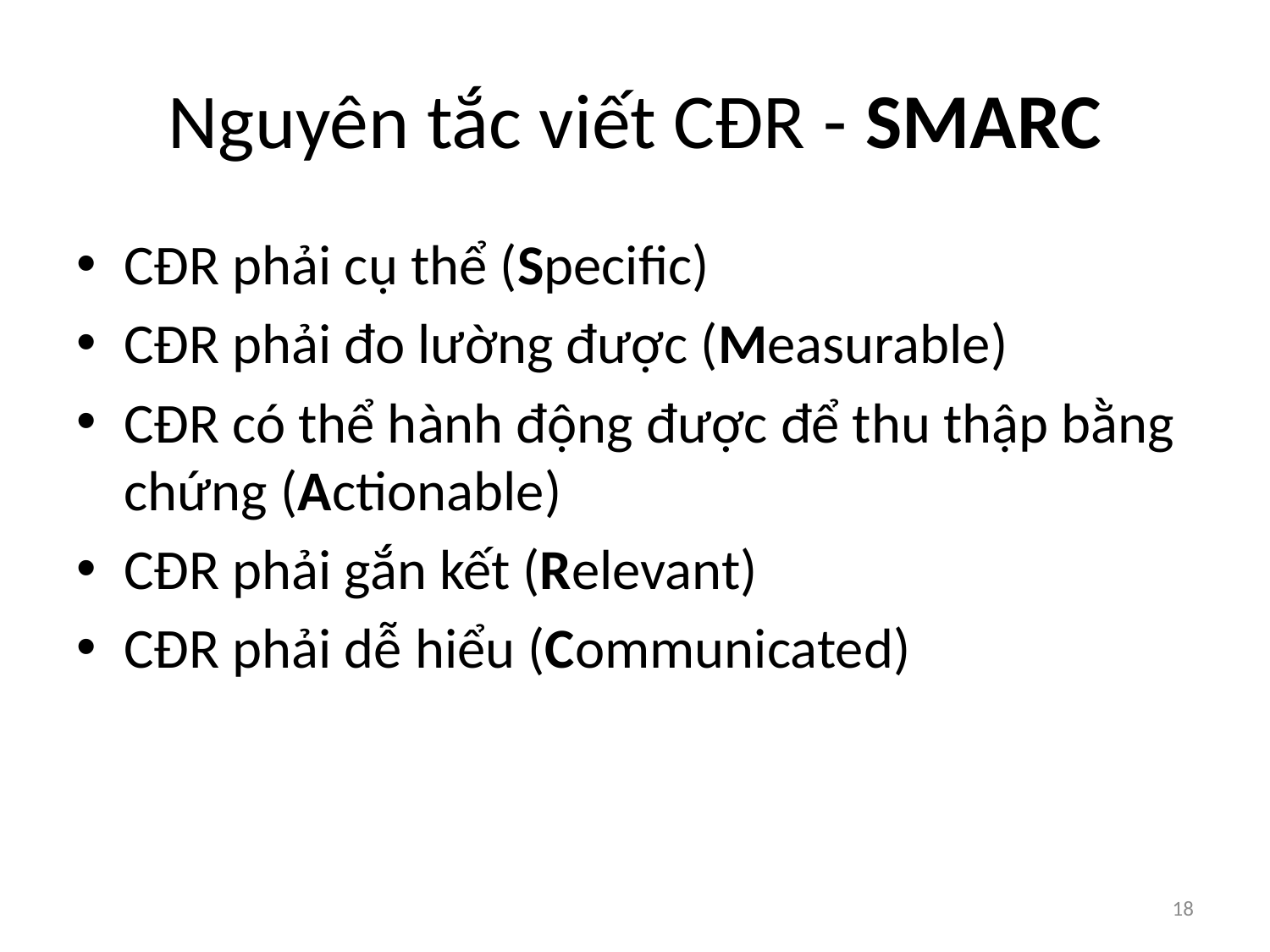

# Nguyên tắc viết CĐR - SMARC
CĐR phải cụ thể (Specific)
CĐR phải đo lường được (Measurable)
CĐR có thể hành động được để thu thập bằng chứng (Actionable)
CĐR phải gắn kết (Relevant)
CĐR phải dễ hiểu (Communicated)

18